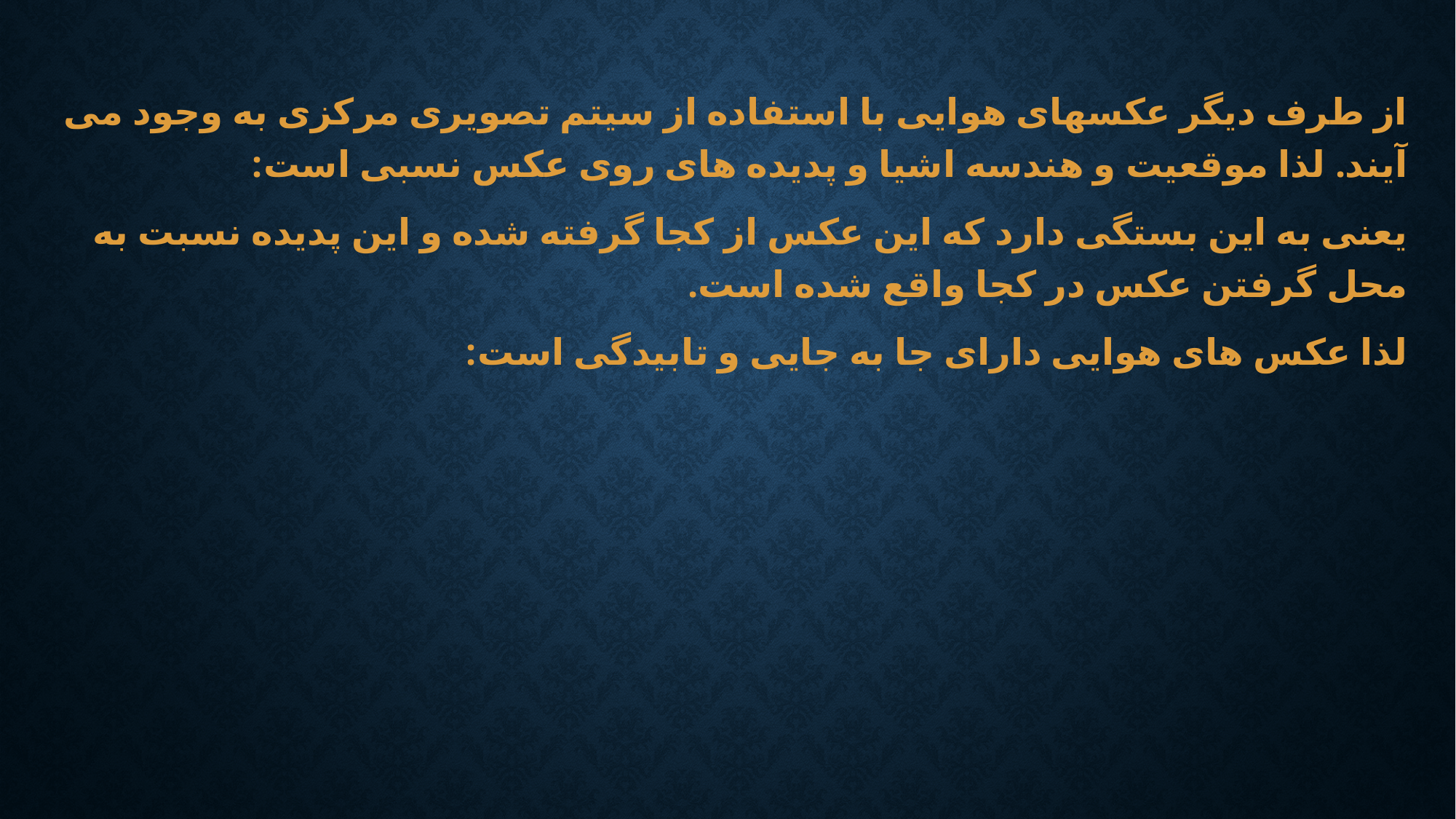

از طرف دیگر عکسهای هوایی با استفاده از سیتم تصویری مرکزی به وجود می آیند. لذا موقعیت و هندسه اشیا و پدیده های روی عکس نسبی است:
یعنی به این بستگی دارد که این عکس از کجا گرفته شده و این پدیده نسبت به محل گرفتن عکس در کجا واقع شده است.
لذا عکس های هوایی دارای جا به جایی و تابیدگی است: